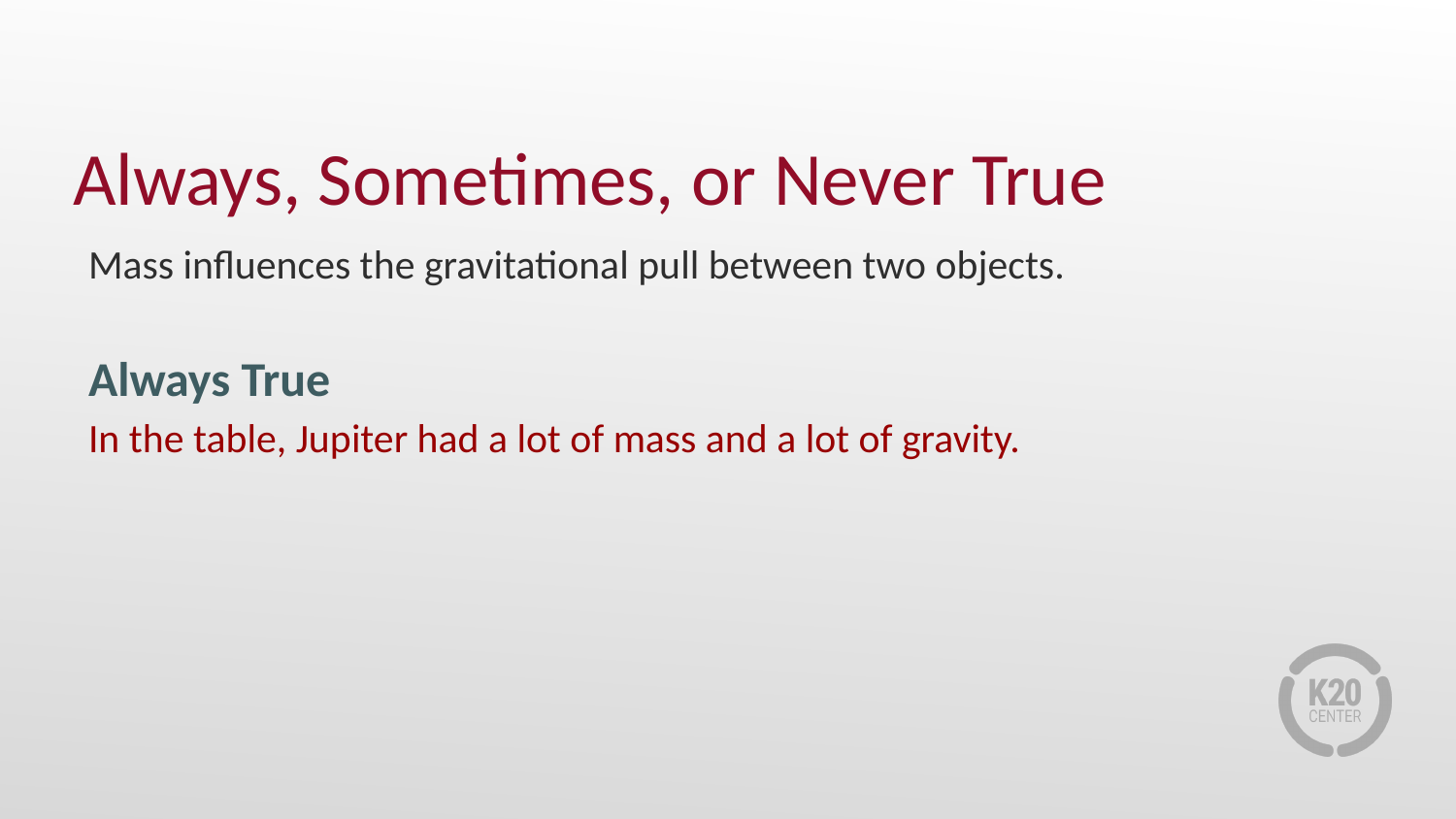

# Always, Sometimes, or Never True
Mass influences the gravitational pull between two objects.

Always True
In the table, Jupiter had a lot of mass and a lot of gravity.